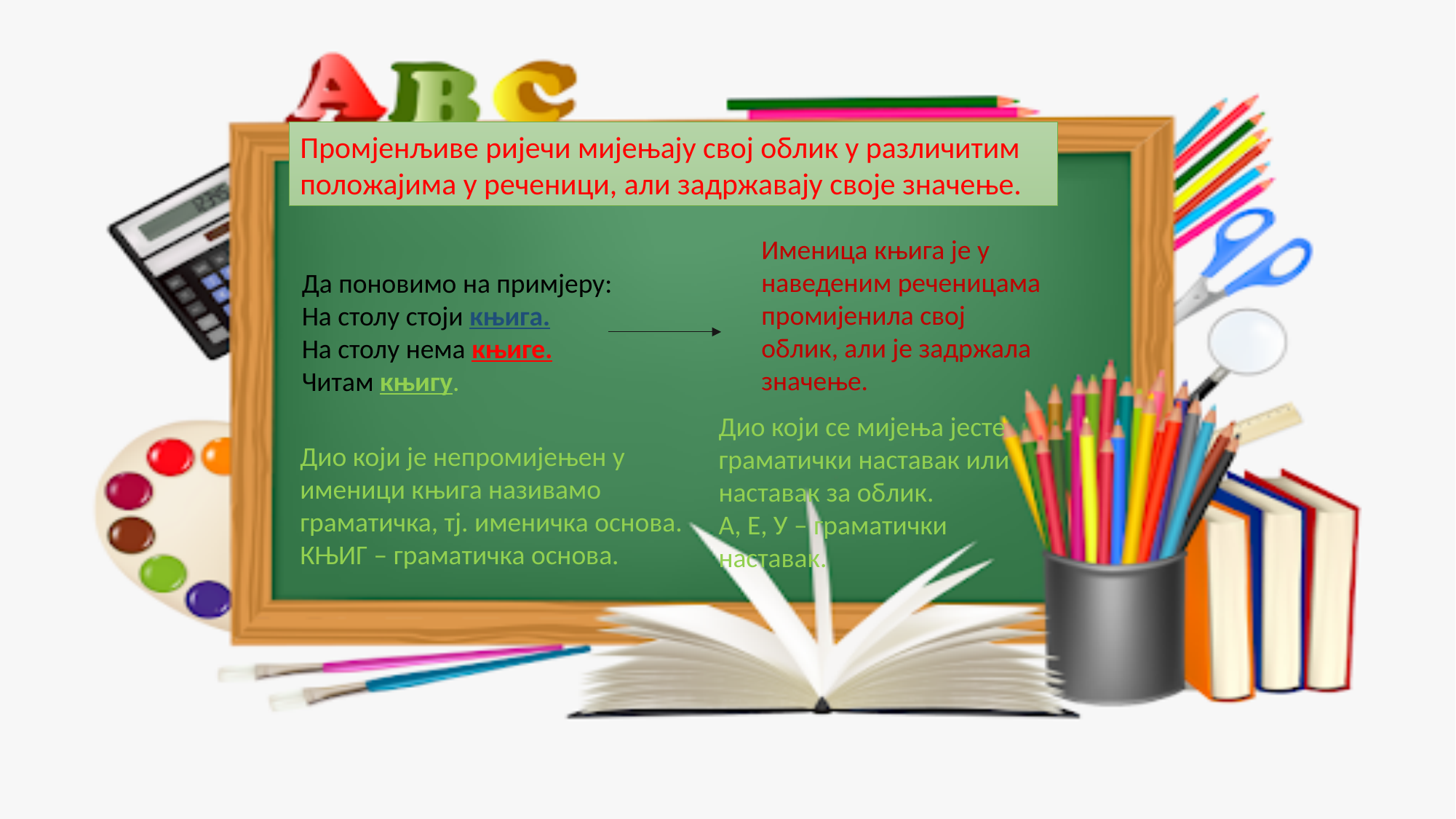

Промјенљиве ријечи мијењају свој облик у различитим положајима у реченици, али задржавају своје значење.
Именица књига је у наведеним реченицама промијенила свој облик, али је задржала значење.
Да поновимо на примјеру:
На столу стоји књига.
На столу нема књиге.
Читам књигу.
Дио који се мијења јесте граматички наставак или наставак за облик.
А, Е, У – граматички наставак.
Дио који је непромијењен у именици књига називамо граматичка, тј. именичка основа.
КЊИГ – граматичка основа.